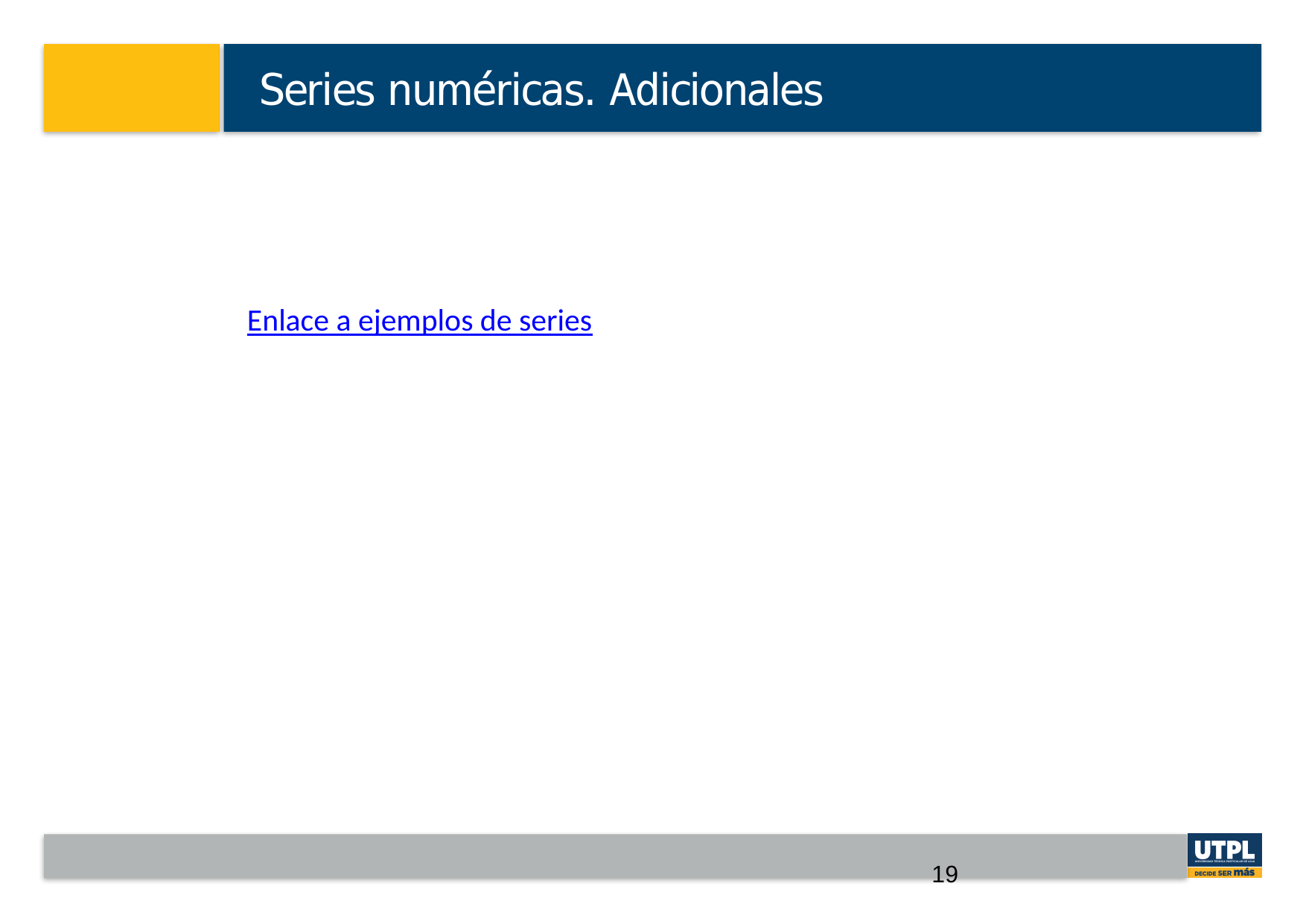

# Series numéricas. Adicionales
Enlace a ejemplos de series
19